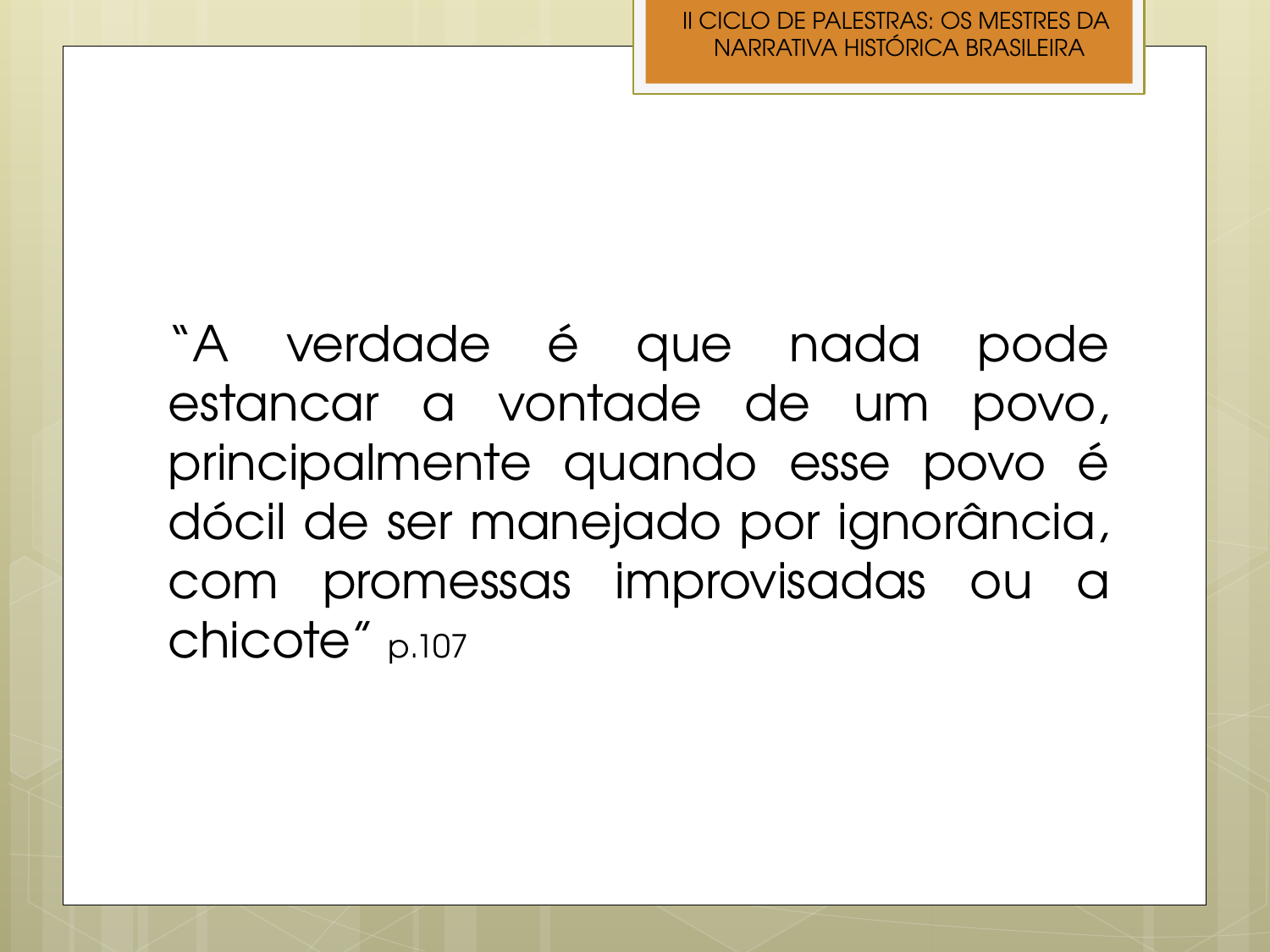

II CICLO DE PALESTRAS: OS MESTRES DA
NARRATIVA HISTÓRICA BRASILEIRA

“A verdade é que nada pode estancar a vontade de um povo, principalmente quando esse povo é dócil de ser manejado por ignorância, com promessas improvisadas ou a chicote” p.107